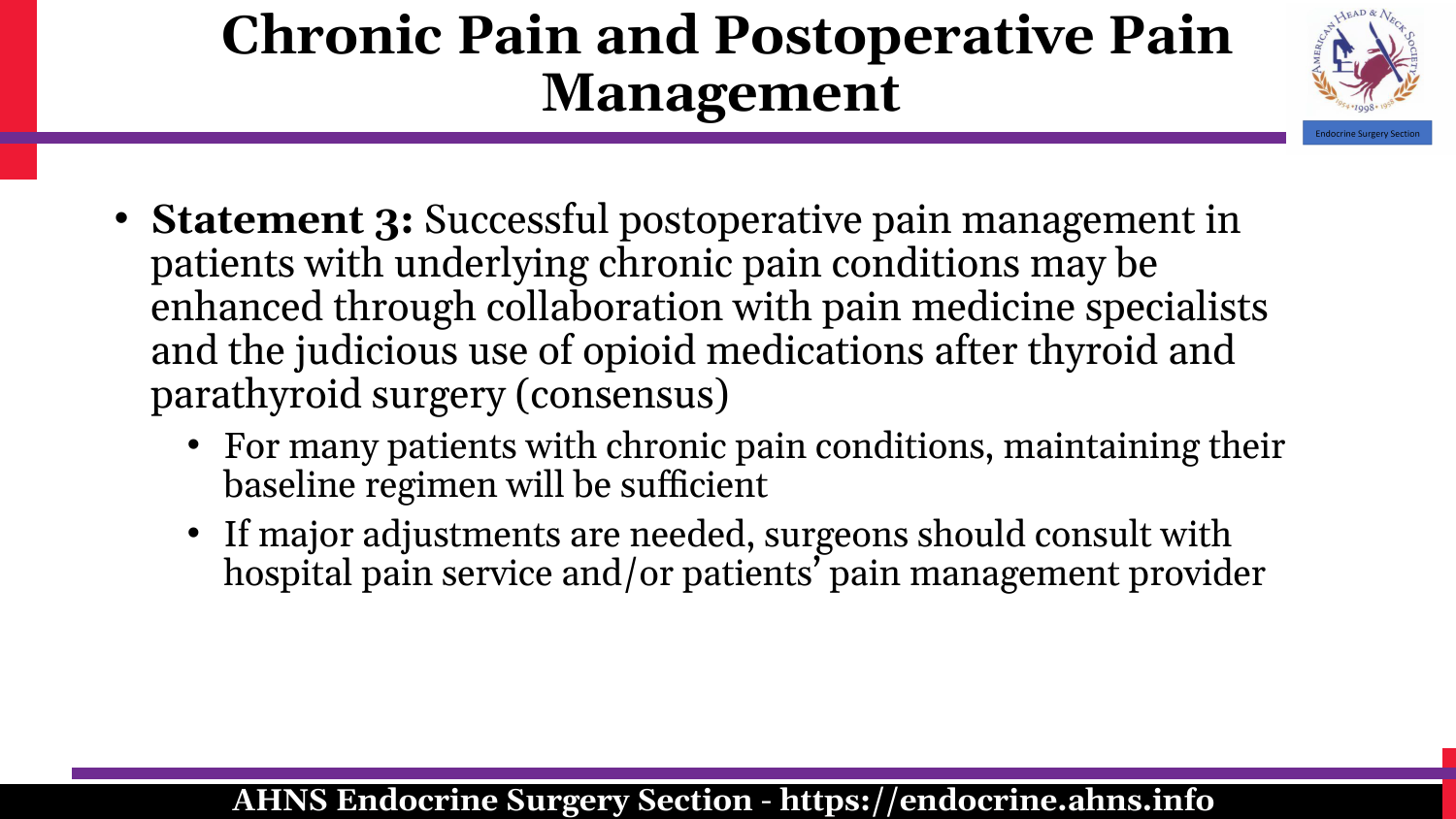

Chronic Pain and Postoperative Pain Management
Statement 3: Successful postoperative pain management in patients with underlying chronic pain conditions may be enhanced through collaboration with pain medicine specialists and the judicious use of opioid medications after thyroid and parathyroid surgery (consensus)
For many patients with chronic pain conditions, maintaining their baseline regimen will be sufficient
If major adjustments are needed, surgeons should consult with hospital pain service and/or patients’ pain management provider